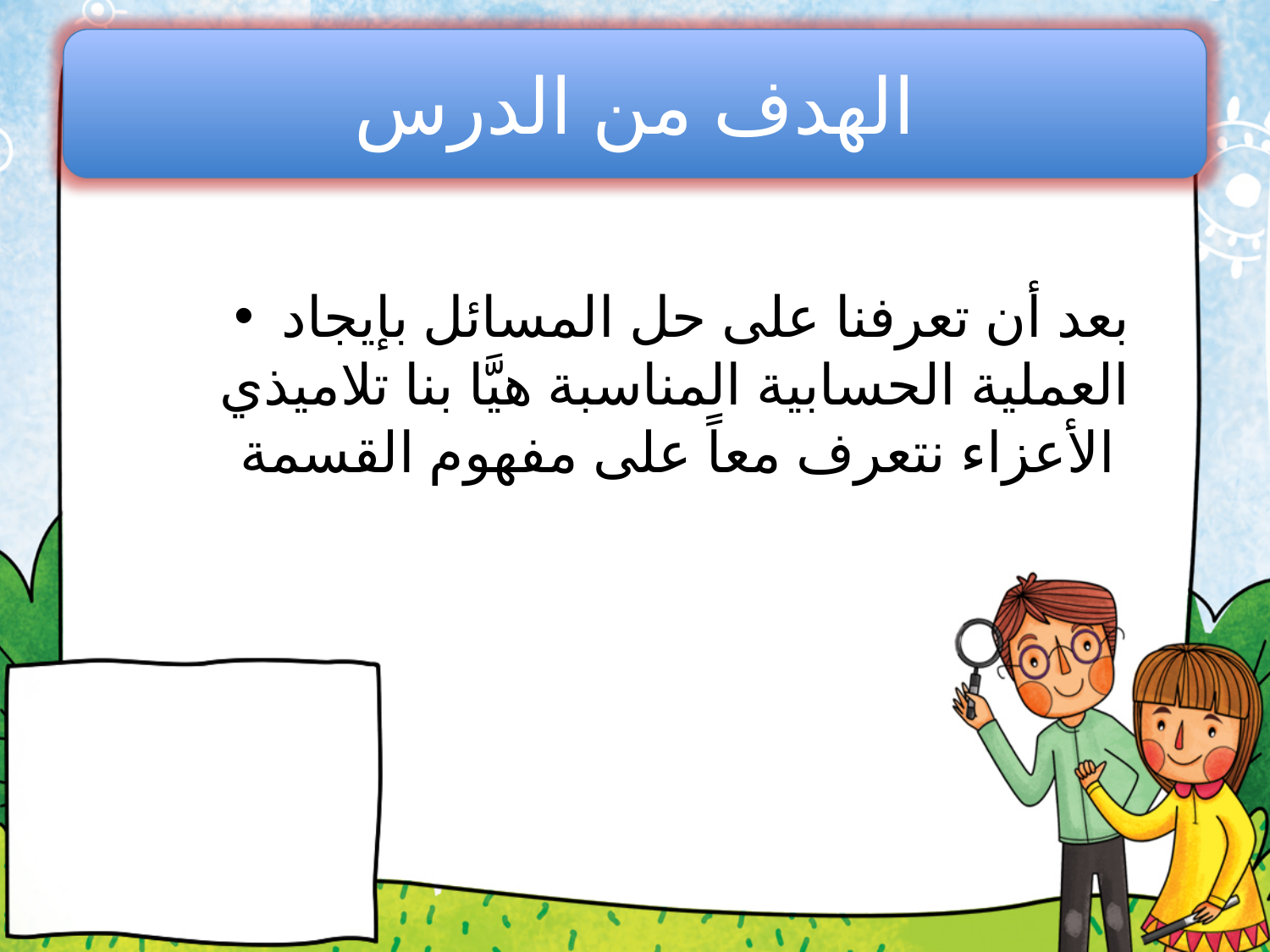

#
الهدف من الدرس
بعد أن تعرفنا على حل المسائل بإيجاد العملية الحسابية المناسبة هيَّا بنا تلاميذي الأعزاء نتعرف معاً على مفهوم القسمة